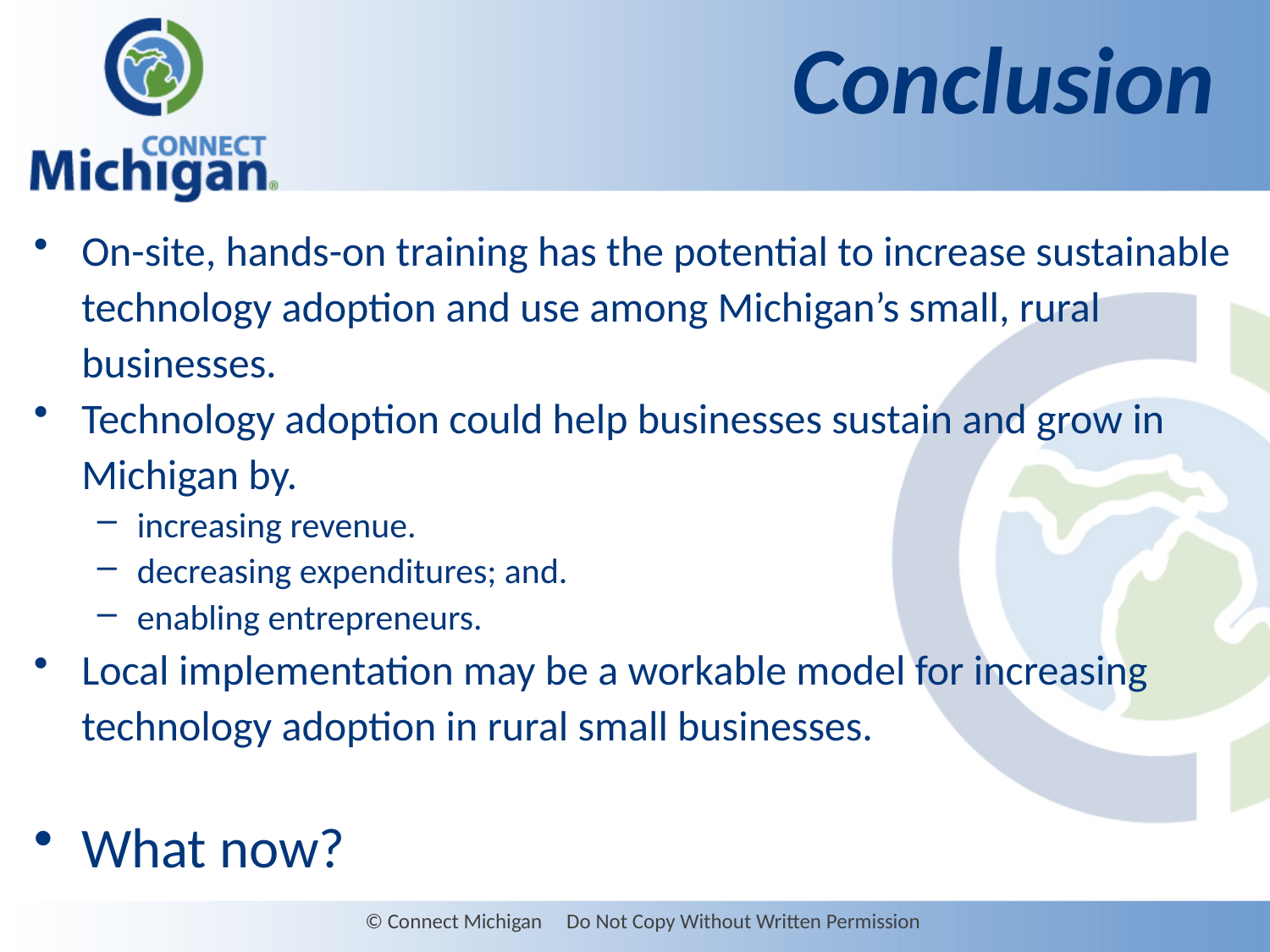

# Conclusion

On-site, hands-on training has the potential to increase sustainable technology adoption and use among Michigan’s small, rural businesses.
Technology adoption could help businesses sustain and grow in Michigan by.
increasing revenue.
decreasing expenditures; and.
enabling entrepreneurs.
Local implementation may be a workable model for increasing technology adoption in rural small businesses.

What now?

© Connect Michigan     Do Not Copy Without Written Permission